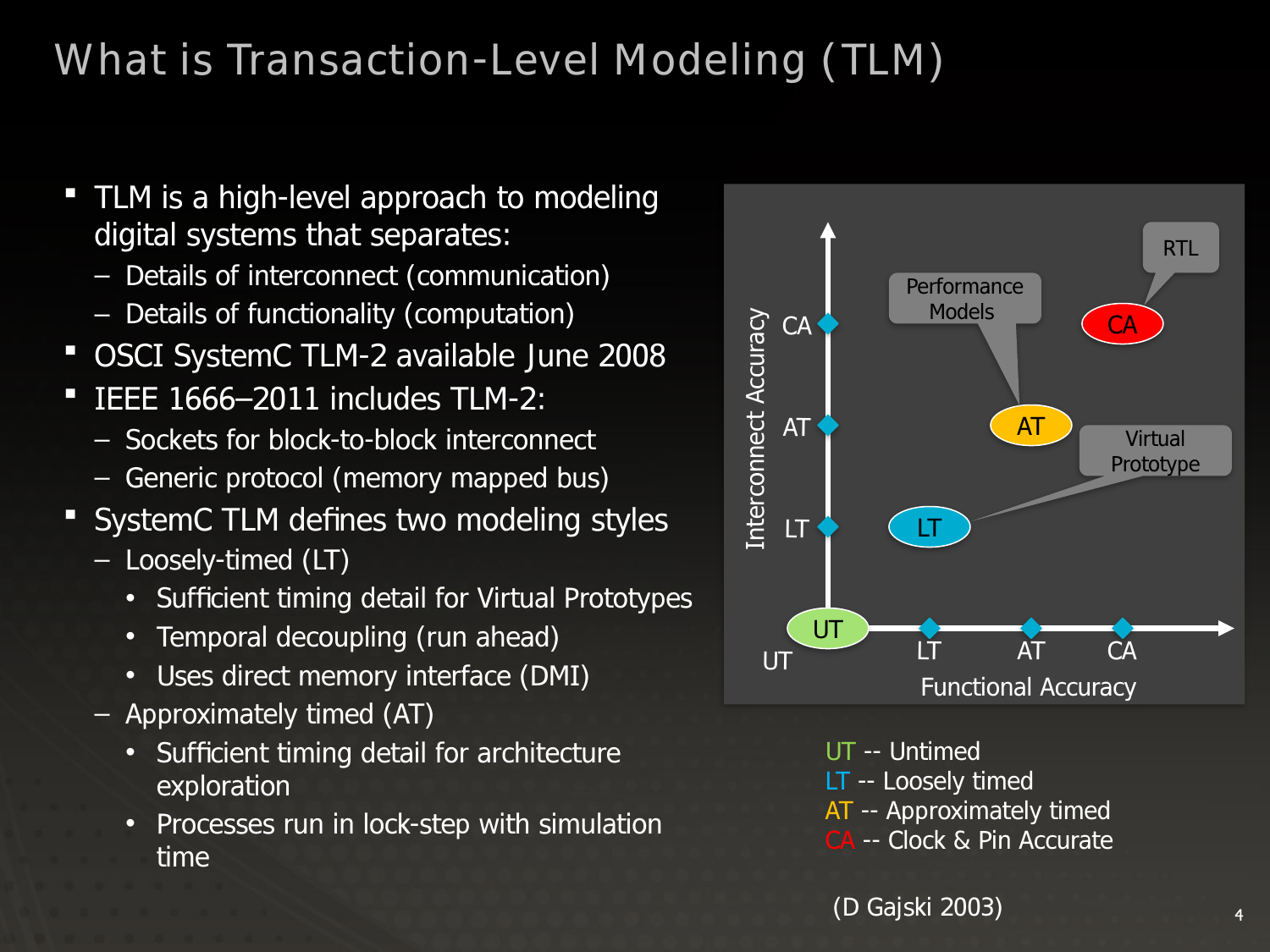

# What is Transaction-Level Modeling (TLM)
TLM is a high-level approach to modeling digital systems that separates:
Details of interconnect (communication)
Details of functionality (computation)
OSCI SystemC TLM-2 available June 2008
IEEE 1666–2011 includes TLM-2:
Sockets for block-to-block interconnect
Generic protocol (memory mapped bus)
SystemC TLM defines two modeling styles
Loosely-timed (LT)
Sufficient timing detail for Virtual Prototypes
Temporal decoupling (run ahead)
Uses direct memory interface (DMI)
Approximately timed (AT)
Sufficient timing detail for architecture exploration
Processes run in lock-step with simulation time

CA
CA

Interconnect Accuracy

AT
AT

LT
LT

UT

LT
AT
CA
UT
Functional Accuracy

RTL
Performance
Models
Virtual Prototype
UT -- Untimed
LT -- Loosely timed
AT -- Approximately timed
CA -- Clock & Pin Accurate

 (D Gajski 2003)